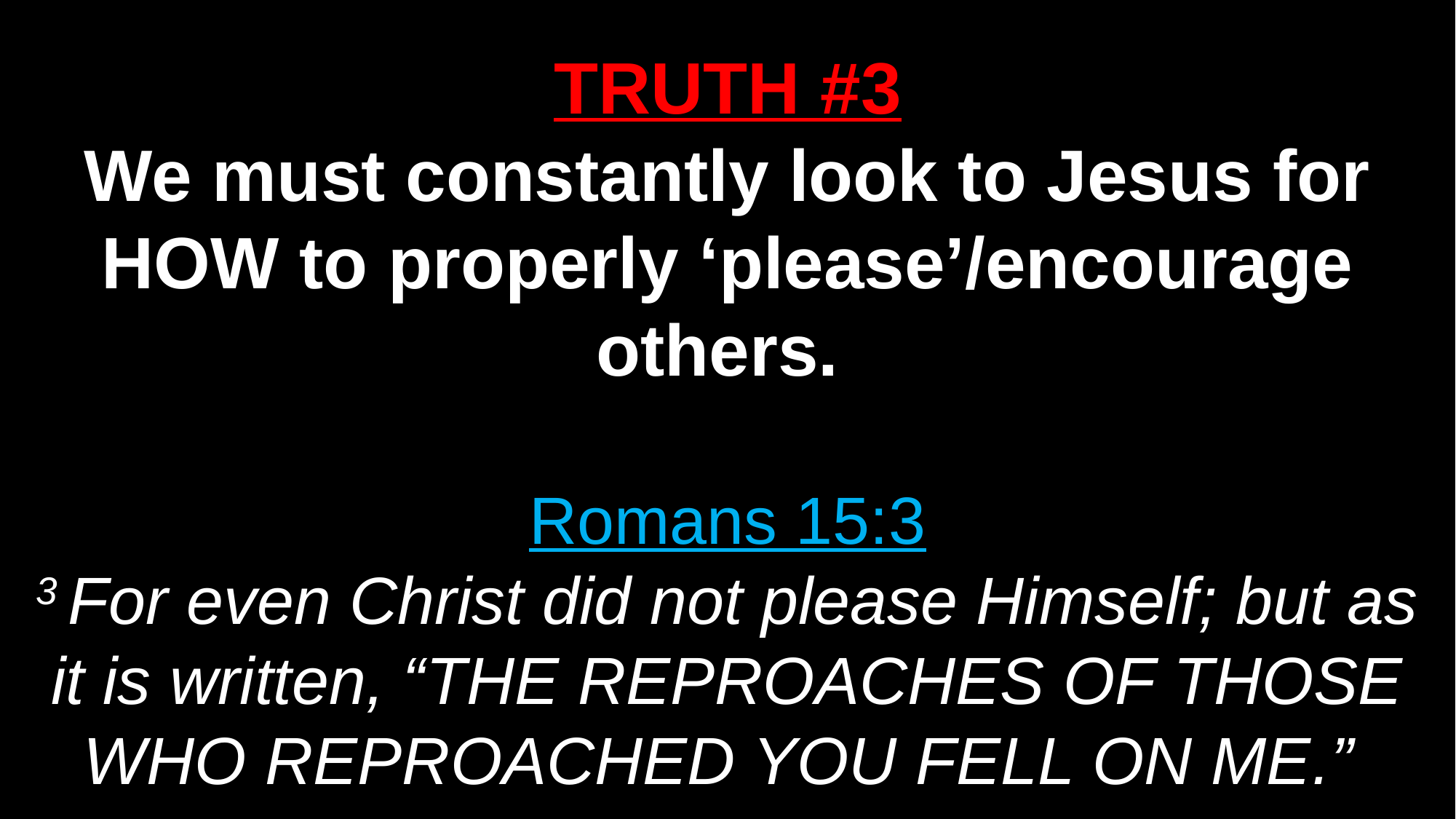

TRUTH #3
We must constantly look to Jesus for HOW to properly ‘please’/encourage others.

Romans 15:3
3 For even Christ did not please Himself; but as it is written, “The reproaches of those who reproached You fell on Me.”